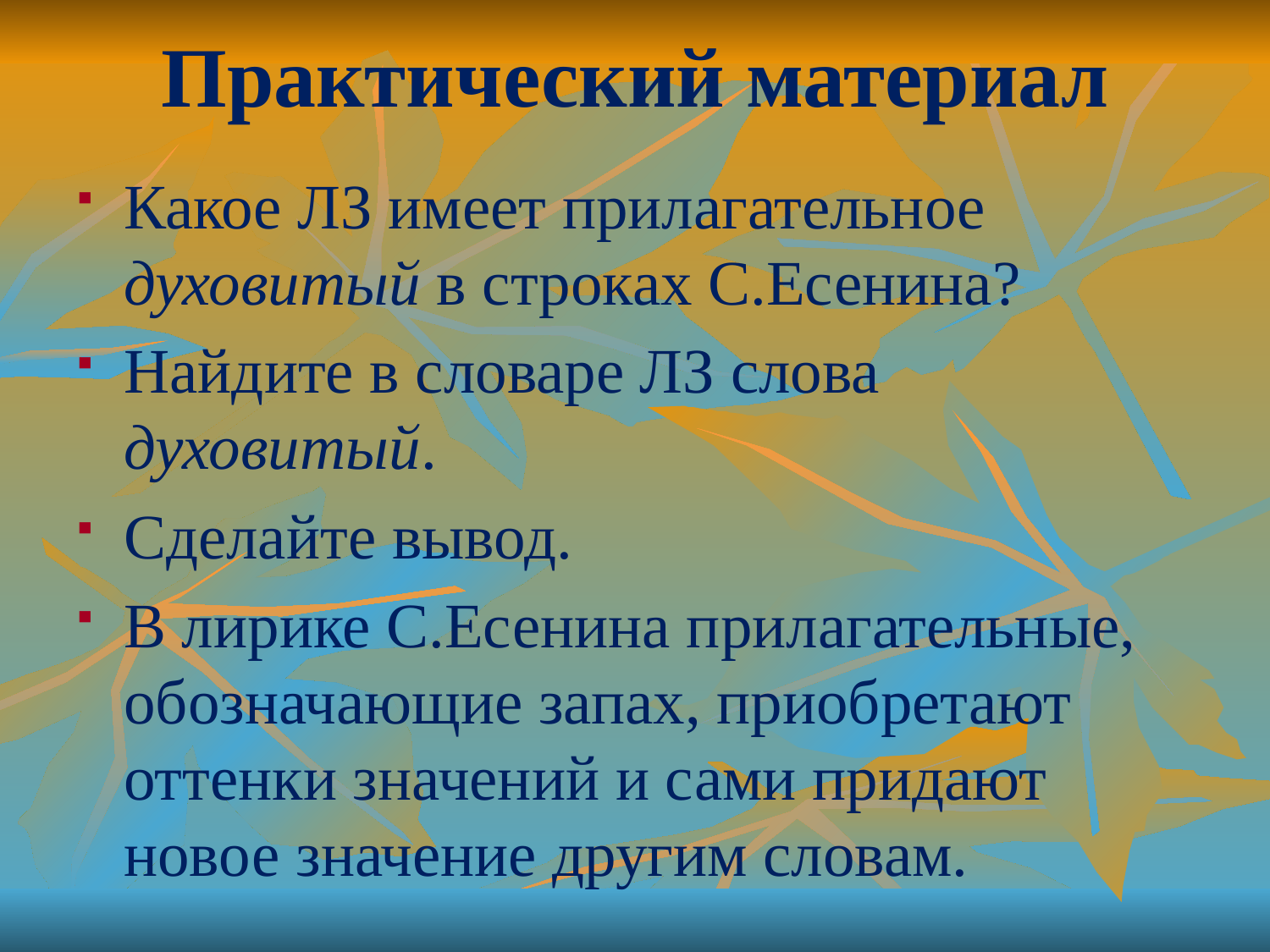

# Практический материал
Какое ЛЗ имеет прилагательное духовитый в строках С.Есенина?
Найдите в словаре ЛЗ слова духовитый.
Сделайте вывод.
В лирике С.Есенина прилагательные, обозначающие запах, приобретают оттенки значений и сами придают новое значение другим словам.